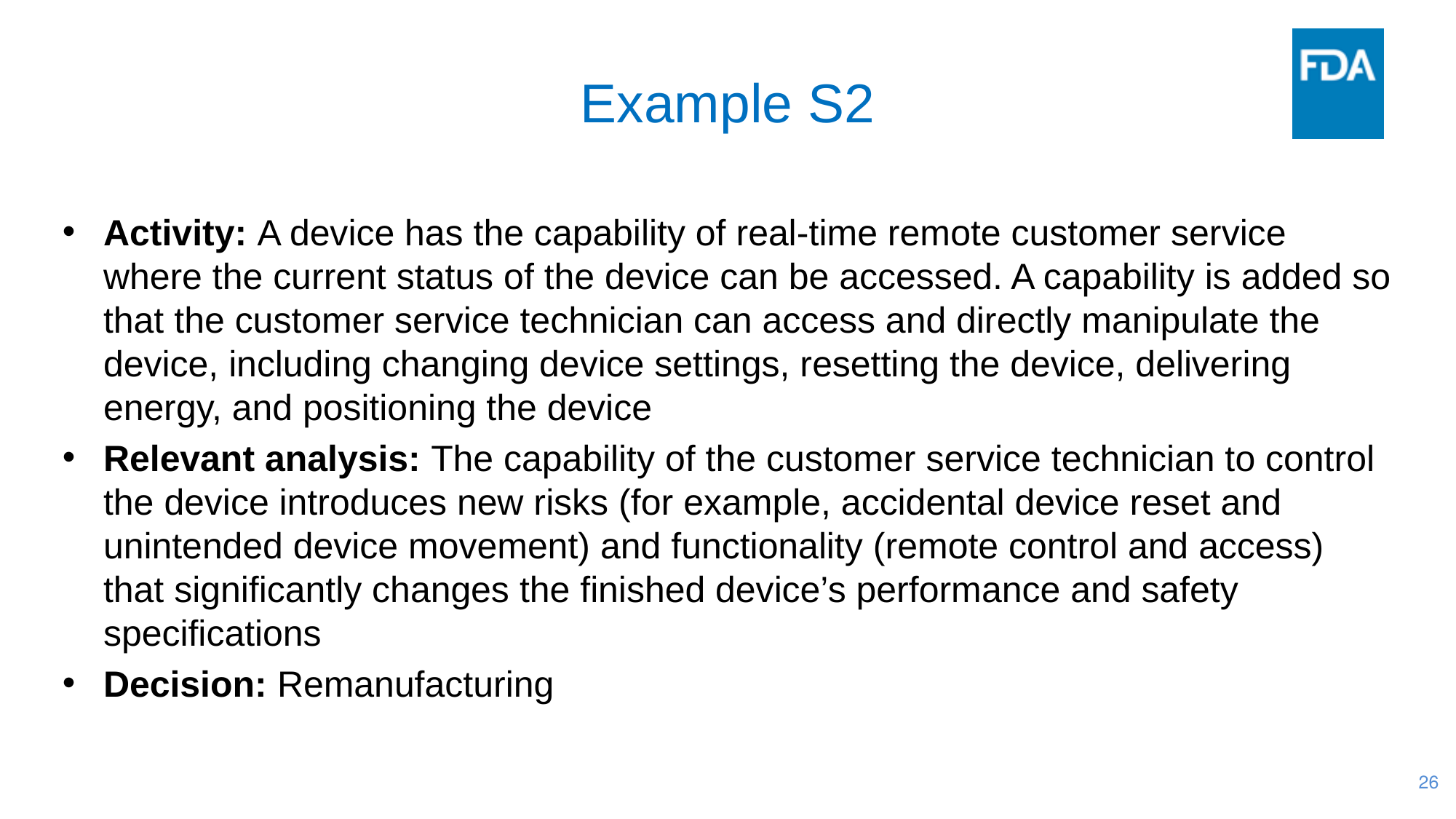

# Example S2
Activity: A device has the capability of real-time remote customer service where the current status of the device can be accessed. A capability is added so that the customer service technician can access and directly manipulate the device, including changing device settings, resetting the device, delivering energy, and positioning the device
Relevant analysis: The capability of the customer service technician to control the device introduces new risks (for example, accidental device reset and unintended device movement) and functionality (remote control and access) that significantly changes the finished device’s performance and safety specifications
Decision: Remanufacturing